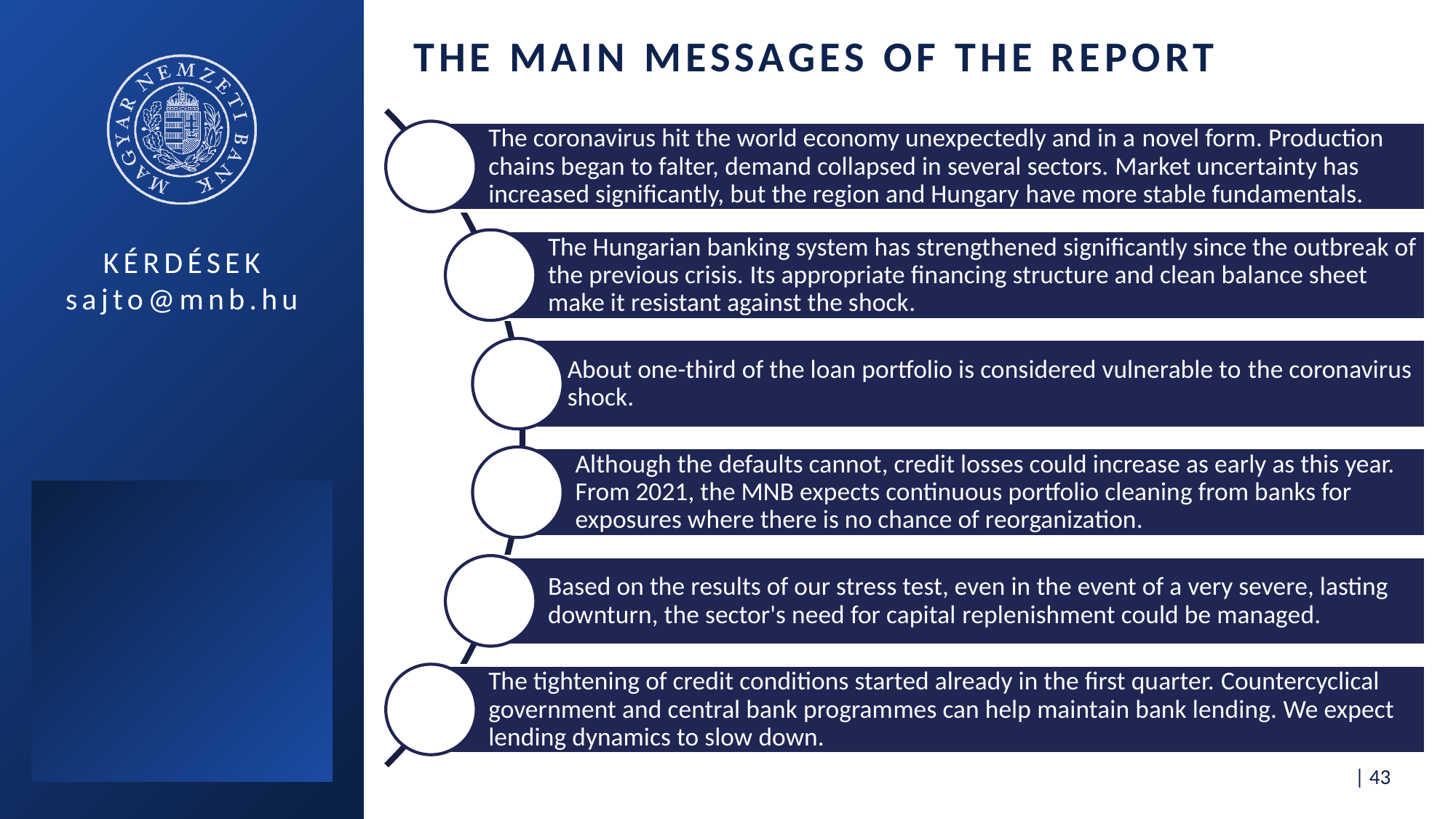

# The main messages of the report
The coronavirus hit the world economy unexpectedly and in a novel form. Production chains began to falter, demand collapsed in several sectors. Market uncertainty has increased significantly, but the region and Hungary have more stable fundamentals.
The Hungarian banking system has strengthened significantly since the outbreak of the previous crisis. Its appropriate financing structure and clean balance sheet make it resistant against the shock.
About one-third of the loan portfolio is considered vulnerable to the coronavirus shock.
Although the defaults cannot, credit losses could increase as early as this year. From 2021, the MNB expects continuous portfolio cleaning from banks for exposures where there is no chance of reorganization.
Based on the results of our stress test, even in the event of a very severe, lasting downturn, the sector's need for capital replenishment could be managed.
The tightening of credit conditions started already in the first quarter. Countercyclical government and central bank programmes can help maintain bank lending. We expect lending dynamics to slow down.